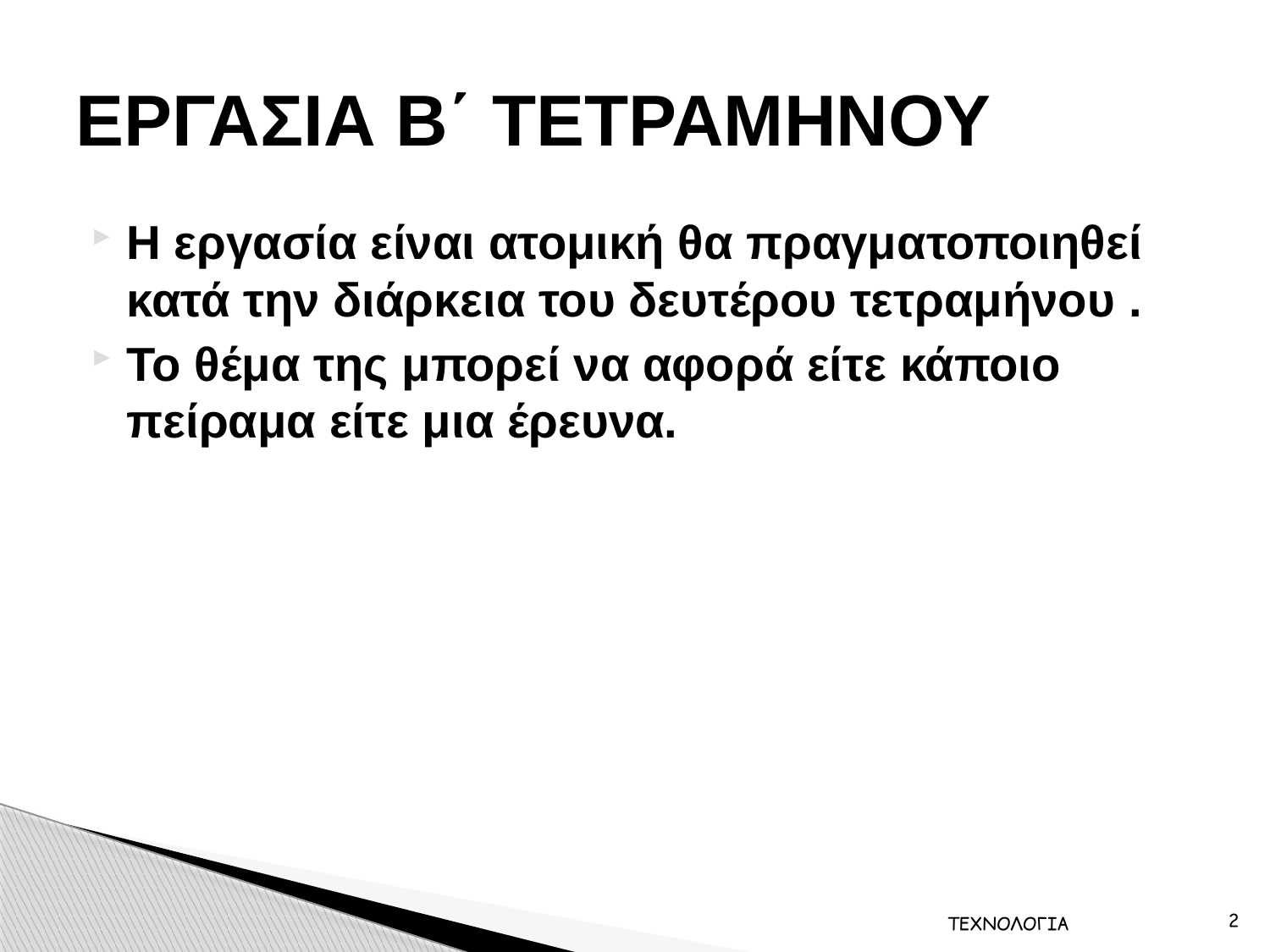

# ΕΡΓΑΣΙΑ Β΄ ΤΕΤΡΑΜΗΝΟΥ
Η εργασία είναι ατομική θα πραγματοποιηθεί κατά την διάρκεια του δευτέρου τετραμήνου .
Το θέμα της μπορεί να αφορά είτε κάποιο πείραμα είτε μια έρευνα.

ΤΕΧΝΟΛΟΓΙΑ
2